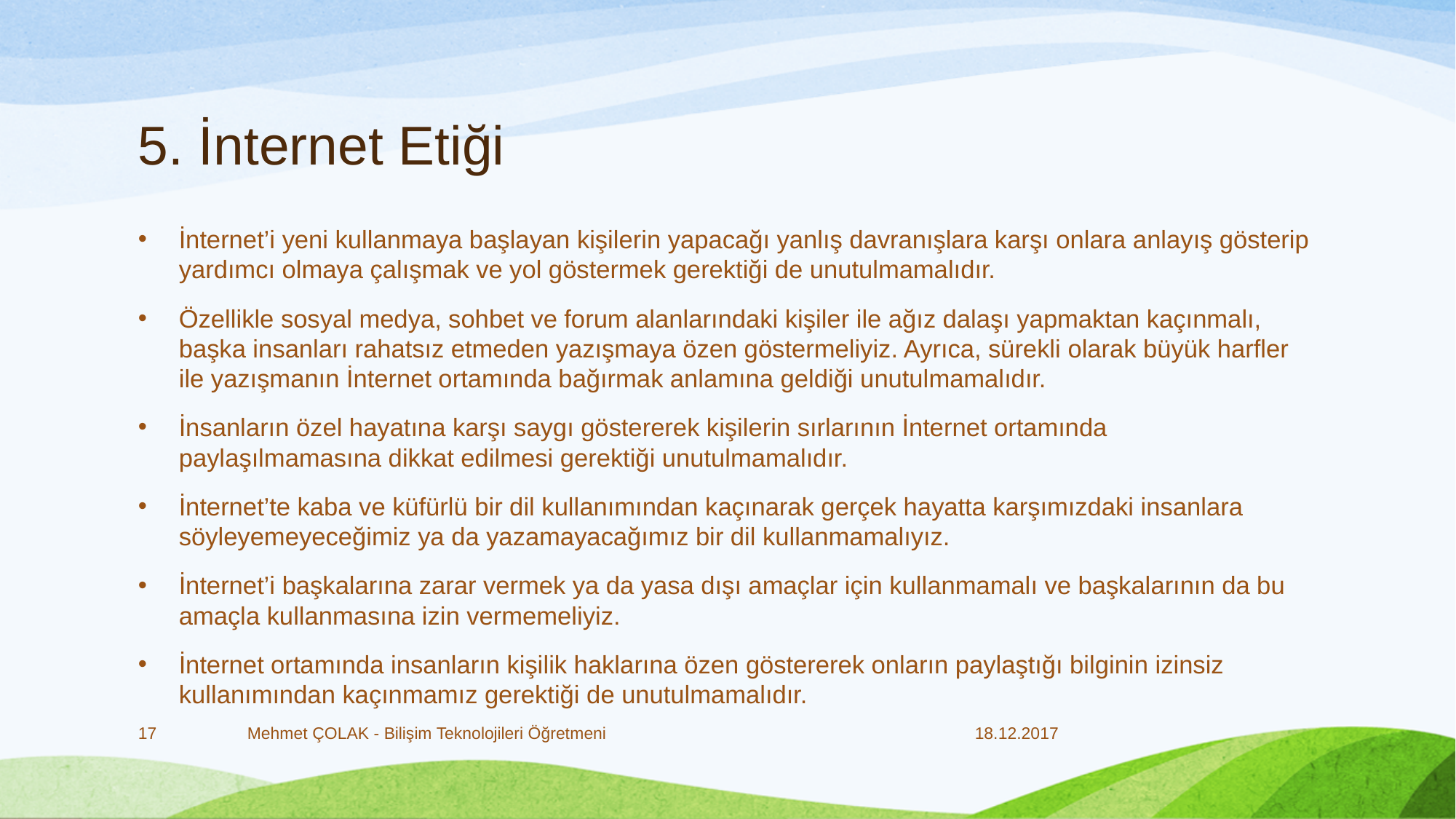

# 5. İnternet Etiği
İnternet’i yeni kullanmaya başlayan kişilerin yapacağı yanlış davranışlara karşı onlara anlayış gösterip yardımcı olmaya çalışmak ve yol göstermek gerektiği de unutulmamalıdır.
Özellikle sosyal medya, sohbet ve forum alanlarındaki kişiler ile ağız dalaşı yapmaktan kaçınmalı, başka insanları rahatsız etmeden yazışmaya özen göstermeliyiz. Ayrıca, sürekli olarak büyük harfler ile yazışmanın İnternet ortamında bağırmak anlamına geldiği unutulmamalıdır.
İnsanların özel hayatına karşı saygı göstererek kişilerin sırlarının İnternet ortamında paylaşılmamasına dikkat edilmesi gerektiği unutulmamalıdır.
İnternet’te kaba ve küfürlü bir dil kullanımından kaçınarak gerçek hayatta karşımızdaki insanlara söyleyemeyeceğimiz ya da yazamayacağımız bir dil kullanmamalıyız.
İnternet’i başkalarına zarar vermek ya da yasa dışı amaçlar için kullanmamalı ve başkalarının da bu amaçla kullanmasına izin vermemeliyiz.
İnternet ortamında insanların kişilik haklarına özen göstererek onların paylaştığı bilginin izinsiz kullanımından kaçınmamız gerektiği de unutulmamalıdır.
17
Mehmet ÇOLAK - Bilişim Teknolojileri Öğretmeni
18.12.2017